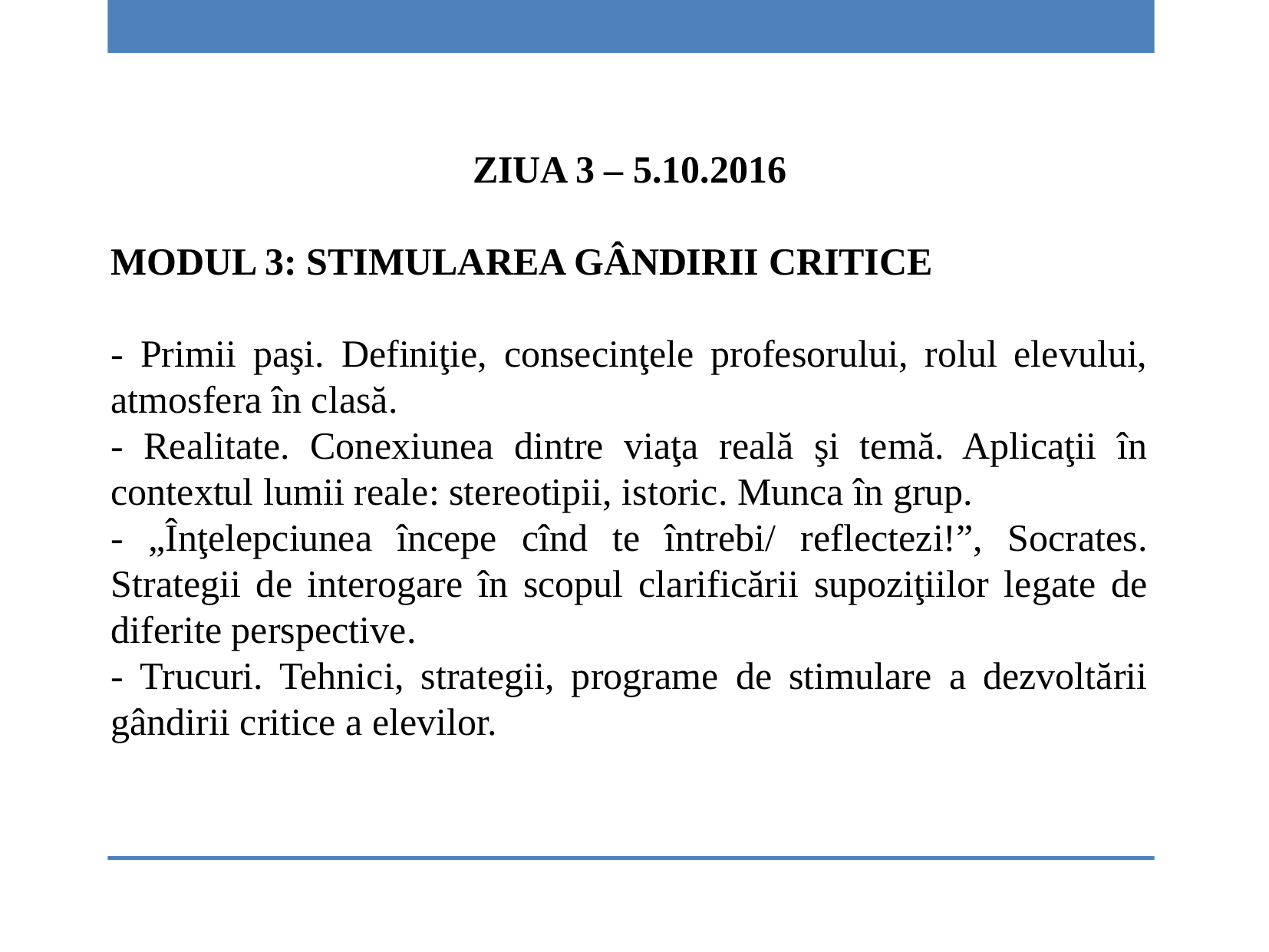

ZIUA 3 – 5.10.2016

MODUL 3: STIMULAREA GÂNDIRII CRITICE

- Primii paşi. Definiţie, consecinţele profesorului, rolul elevului, atmosfera în clasă.
- Realitate. Conexiunea dintre viaţa reală şi temă. Aplicaţii în contextul lumii reale: stereotipii, istoric. Munca în grup.
- „Înţelepciunea începe cînd te întrebi/ reflectezi!”, Socrates. Strategii de interogare în scopul clarificării supoziţiilor legate de diferite perspective.
- Trucuri. Tehnici, strategii, programe de stimulare a dezvoltării gândirii critice a elevilor.